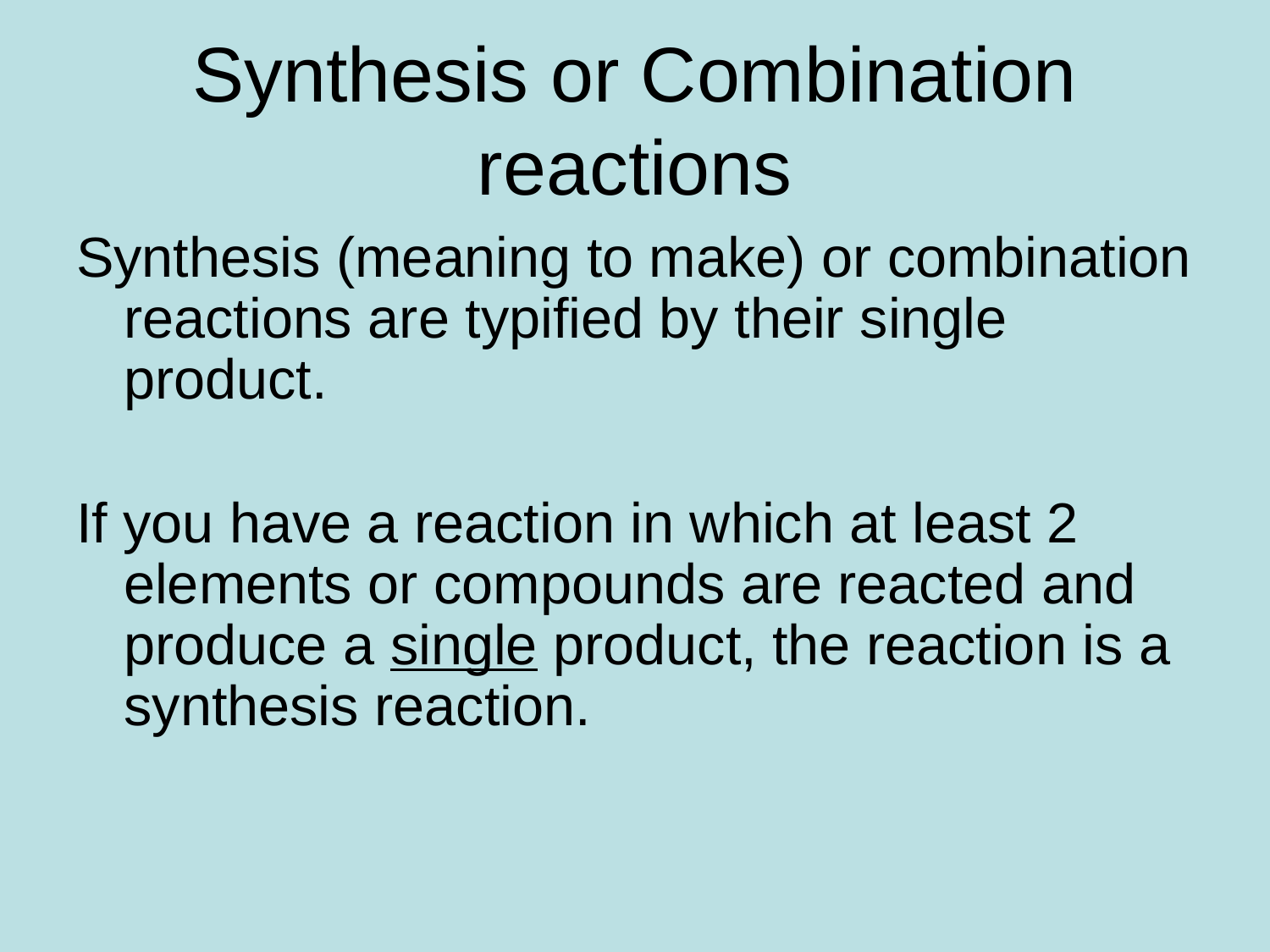

# Synthesis or Combination reactions
Synthesis (meaning to make) or combination reactions are typified by their single product.

If you have a reaction in which at least 2 elements or compounds are reacted and produce a single product, the reaction is a synthesis reaction.